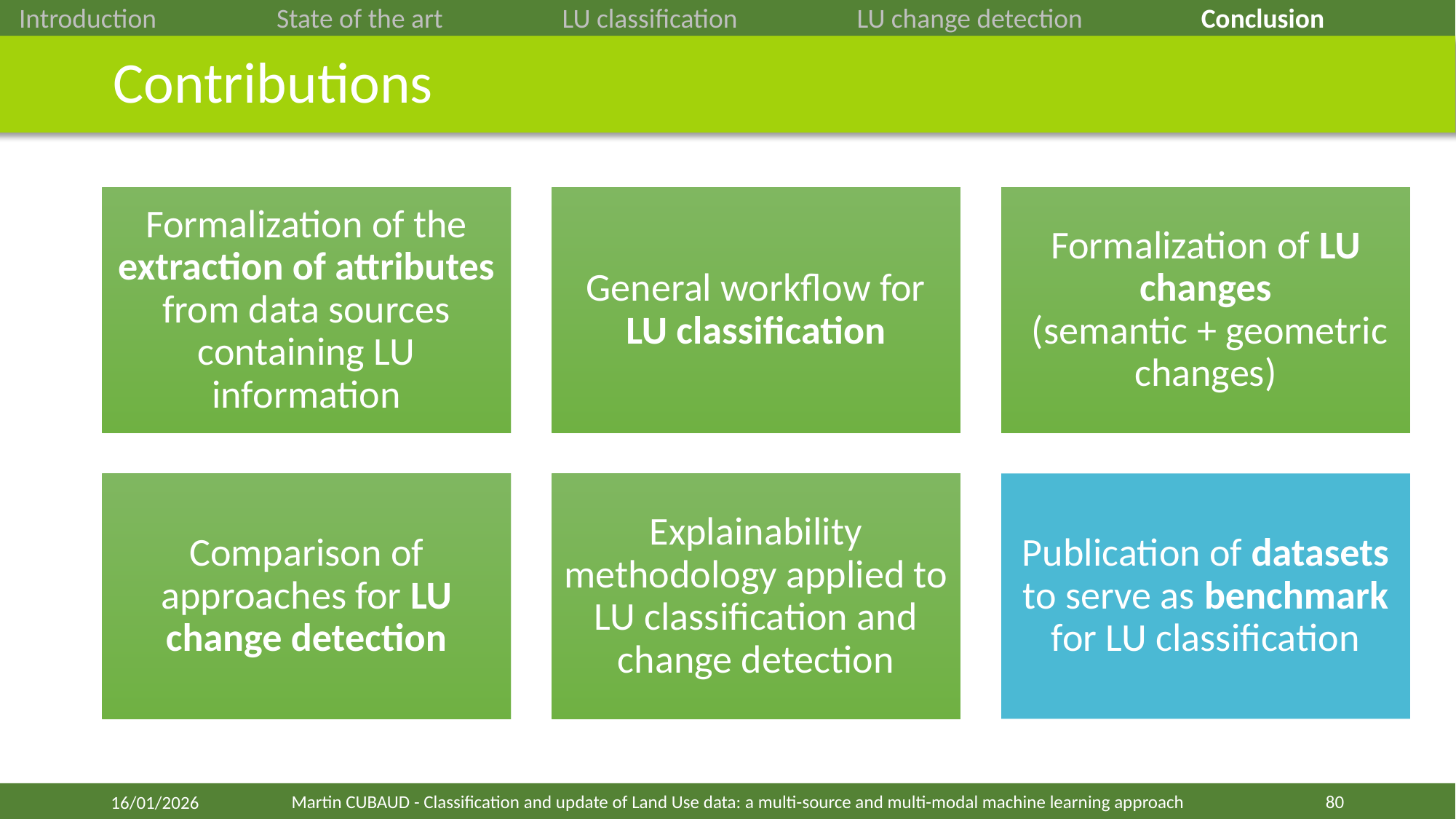

Introduction
State of the art
LU classification
LU change detection
Conclusion
# Contributions
Formalization of the extraction of attributes from data sources containing LU information
General workflow for LU classification
Formalization of LU changes
 (semantic + geometric changes)
Comparison of approaches for LU change detection
Explainability methodology applied to LU classification and change detection
Publication of datasets to serve as benchmark for LU classification

Formalization of the extraction of attributes from data sources containing LU information

General workflow for LU classification

Formalization of LU changes
 (semantic + geometric changes)

Comparison of approaches for LU change detection

Explainability methodology applied to LU classification and change detection
Martin CUBAUD - Classification and update of Land Use data: a multi-source and multi-modal machine learning approach
80
16/01/2026